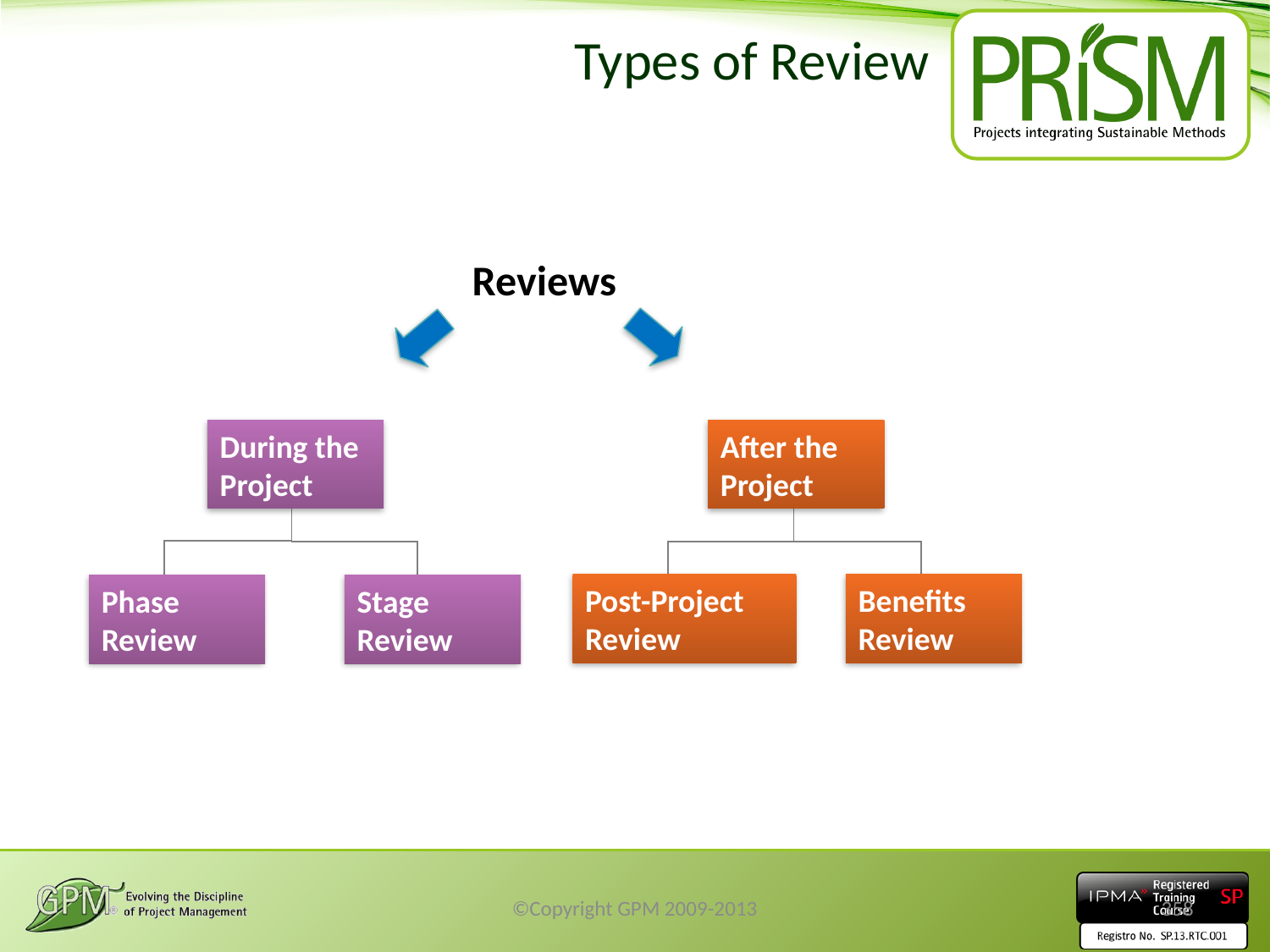

# Types of Review
Reviews

During the Project
After the Project

Post-Project Review
Benefits Review
Phase Review
Stage Review

©Copyright GPM 2009-2013
358